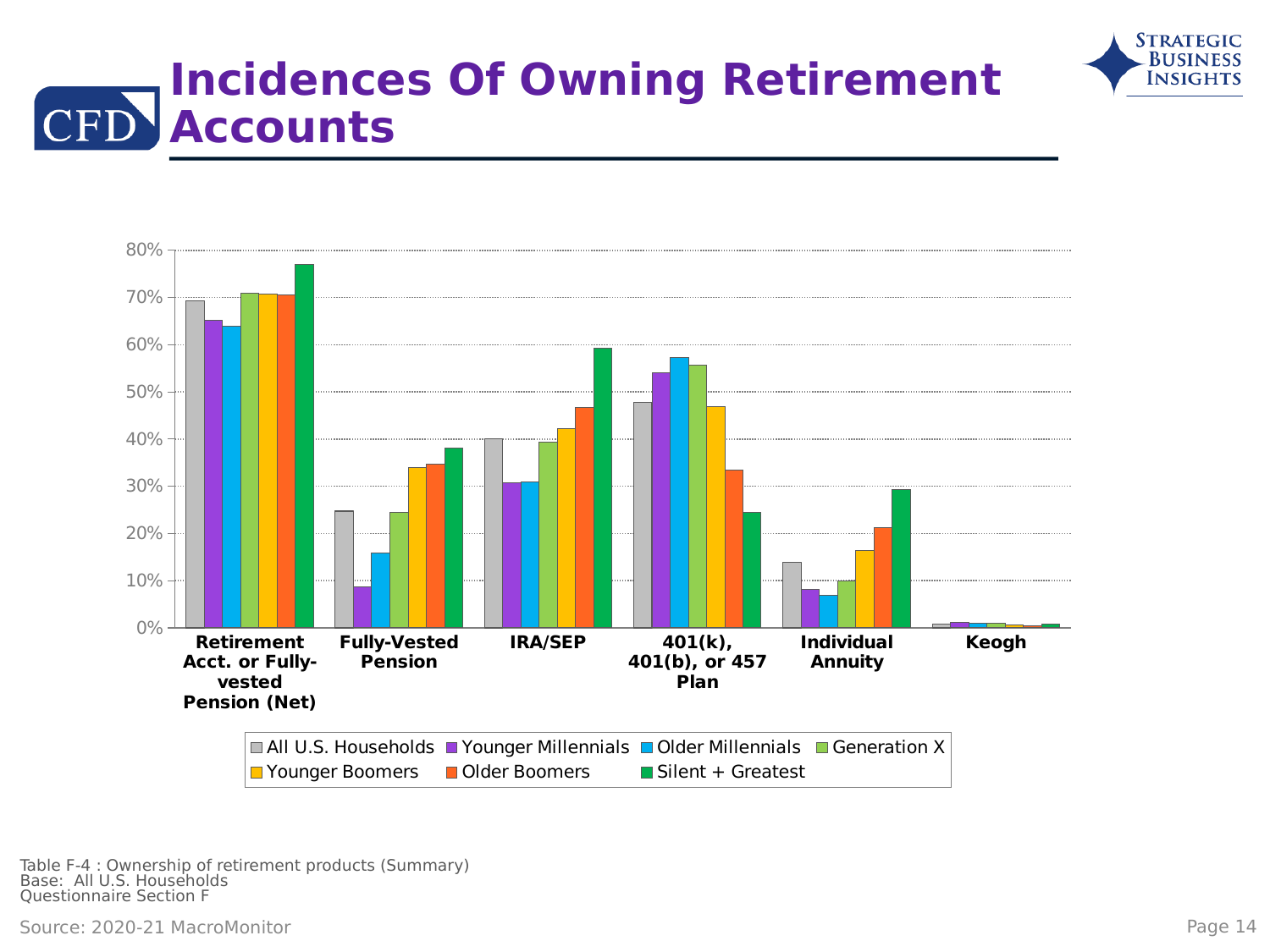

# Incidences Of Owning Retirement Accounts

### Chart

| Category | All U.S. Households | Younger Millennials | Older Millennials | Generation X | Younger Boomers | Older Boomers | Silent + Greatest |
|---|---|---|---|---|---|---|---|
| Retirement Acct. or Fully-vested Pension (Net) | 0.6931 | 0.6518 | 0.6384 | 0.7096 | 0.7065 | 0.7052 | 0.7706 |
| Fully-Vested Pension | 0.2473 | 0.0864 | 0.1583 | 0.2453 | 0.34 | 0.3473 | 0.3818 |
| IRA/SEP | 0.4011 | 0.3083 | 0.3099 | 0.3932 | 0.4229 | 0.4667 | 0.5929 |
| 401(k), 401(b), or 457 Plan | 0.4785 | 0.5412 | 0.5722 | 0.5575 | 0.4683 | 0.3339 | 0.2452 |
| Individual Annuity | 0.1385 | 0.0819 | 0.0695 | 0.0988 | 0.164 | 0.212 | 0.2939 |
| Keogh | 0.0086 | 0.0122 | 0.0103 | 0.0093 | 0.0061 | 0.0035 | 0.0084 |
Table F-4 : Ownership of retirement products (Summary)
Base:  All U.S. Households
Questionnaire Section F
Page 14
Source: 2020-21 MacroMonitor